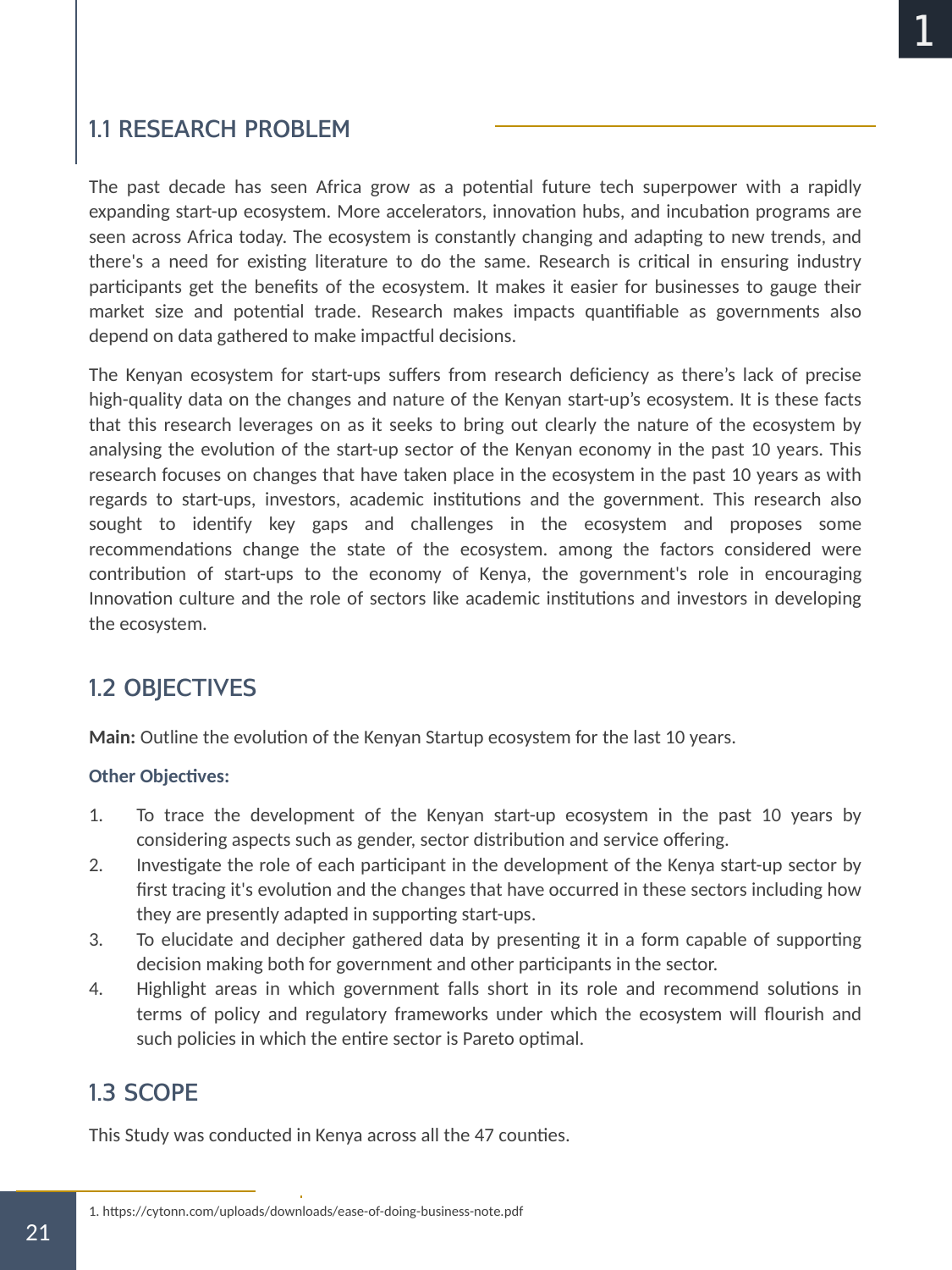

1
1.1 RESEARCH PROBLEM
The past decade has seen Africa grow as a potential future tech superpower with a rapidly expanding start-up ecosystem. More accelerators, innovation hubs, and incubation programs are seen across Africa today. The ecosystem is constantly changing and adapting to new trends, and there's a need for existing literature to do the same. Research is critical in ensuring industry participants get the benefits of the ecosystem. It makes it easier for businesses to gauge their market size and potential trade. Research makes impacts quantifiable as governments also depend on data gathered to make impactful decisions.
The Kenyan ecosystem for start-ups suffers from research deficiency as there’s lack of precise high-quality data on the changes and nature of the Kenyan start-up’s ecosystem. It is these facts that this research leverages on as it seeks to bring out clearly the nature of the ecosystem by analysing the evolution of the start-up sector of the Kenyan economy in the past 10 years. This research focuses on changes that have taken place in the ecosystem in the past 10 years as with regards to start-ups, investors, academic institutions and the government. This research also sought to identify key gaps and challenges in the ecosystem and proposes some recommendations change the state of the ecosystem. among the factors considered were contribution of start-ups to the economy of Kenya, the government's role in encouraging Innovation culture and the role of sectors like academic institutions and investors in developing the ecosystem.
1.2 OBJECTIVES
Main: Outline the evolution of the Kenyan Startup ecosystem for the last 10 years.
Other Objectives:
To trace the development of the Kenyan start-up ecosystem in the past 10 years by considering aspects such as gender, sector distribution and service offering.
Investigate the role of each participant in the development of the Kenya start-up sector by first tracing it's evolution and the changes that have occurred in these sectors including how they are presently adapted in supporting start-ups.
To elucidate and decipher gathered data by presenting it in a form capable of supporting decision making both for government and other participants in the sector.
Highlight areas in which government falls short in its role and recommend solutions in terms of policy and regulatory frameworks under which the ecosystem will flourish and such policies in which the entire sector is Pareto optimal.
1.3 SCOPE
This Study was conducted in Kenya across all the 47 counties.
1. https://cytonn.com/uploads/downloads/ease-of-doing-business-note.pdf